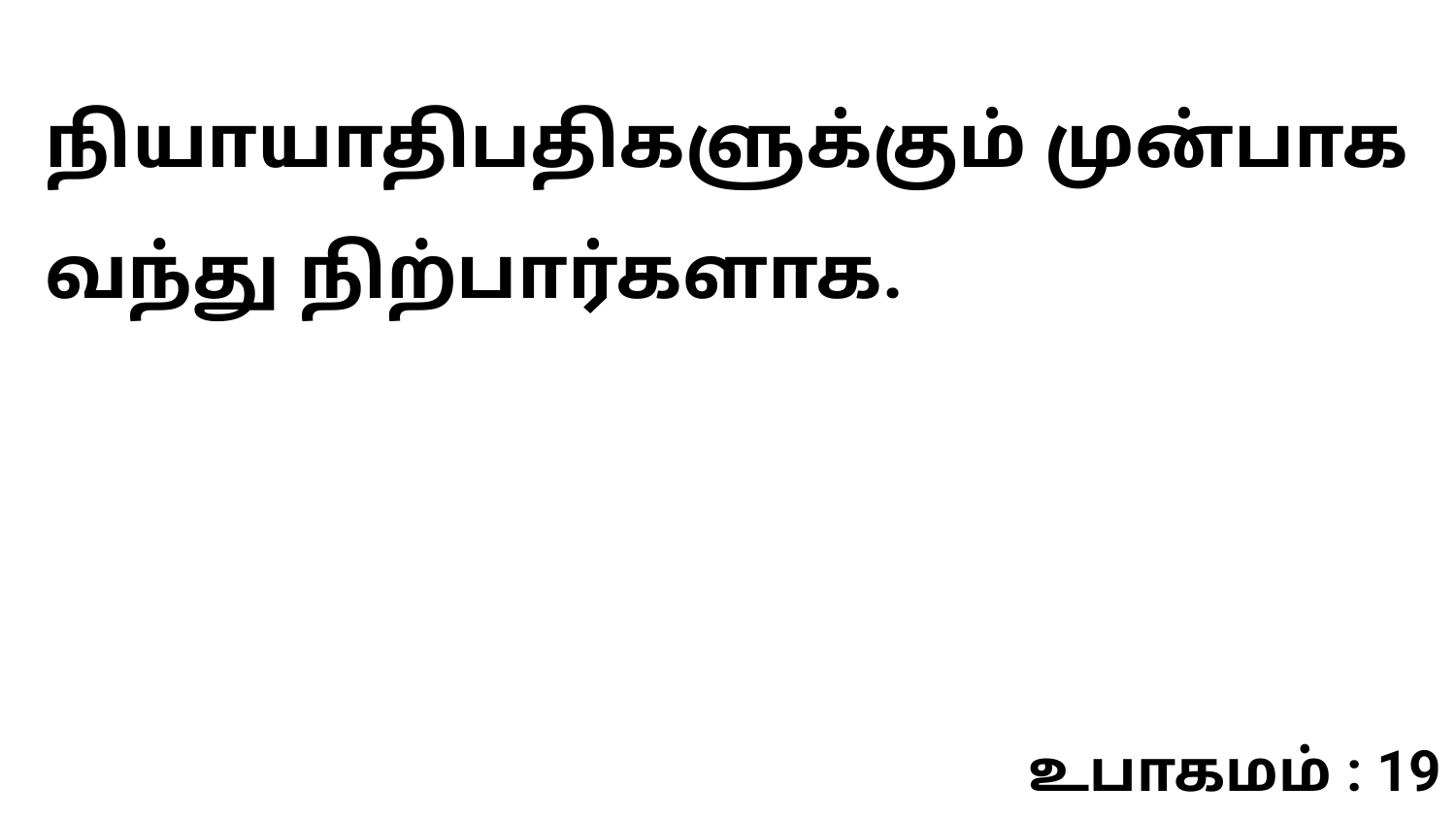

நியாயாதிபதிகளுக்கும் முன்பாக வந்து நிற்பார்களாக.
உபாகமம் : 19